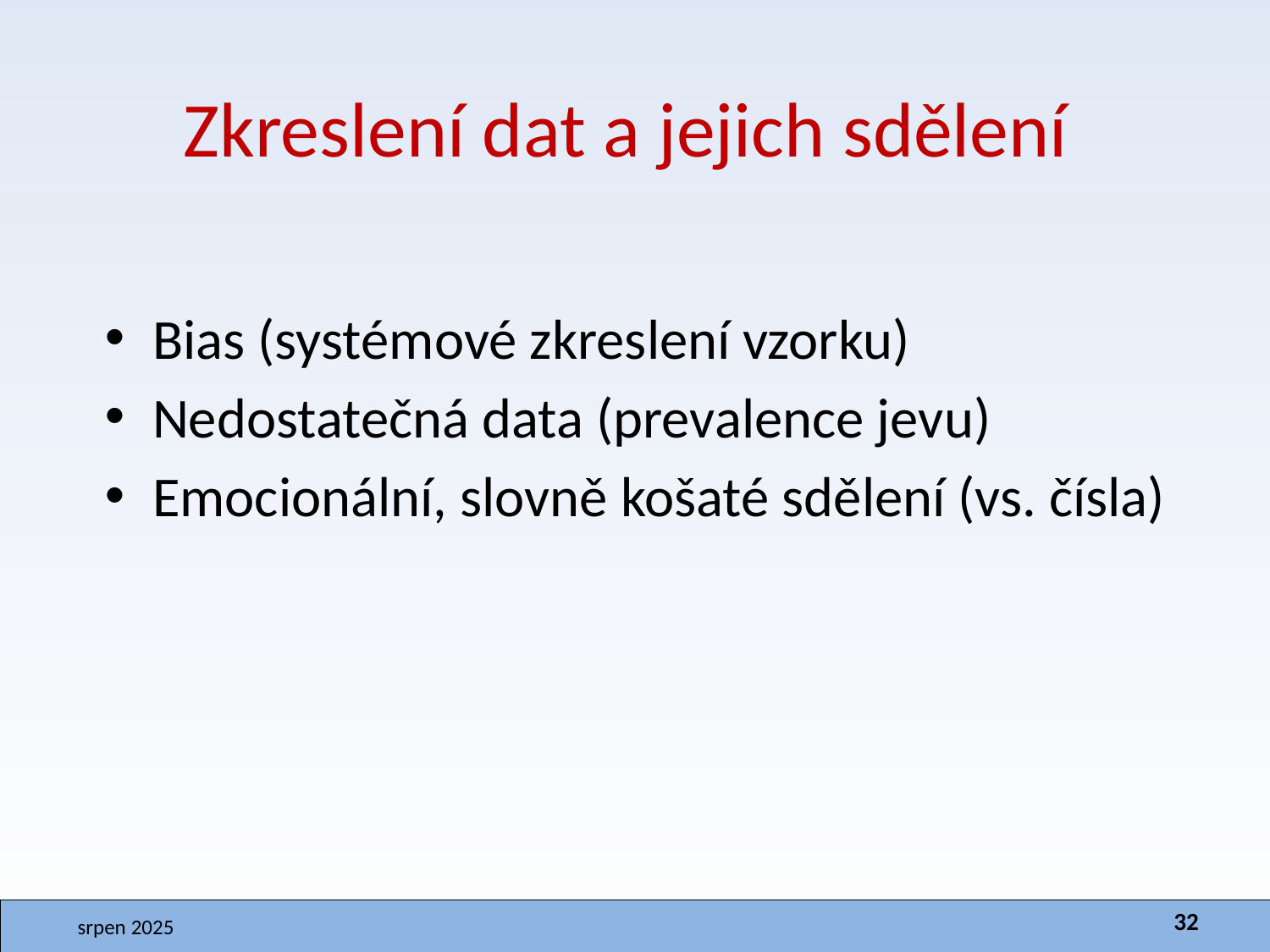

# Zkreslení dat a jejich sdělení
Bias (systémové zkreslení vzorku)
Nedostatečná data (prevalence jevu)
Emocionální, slovně košaté sdělení (vs. čísla)